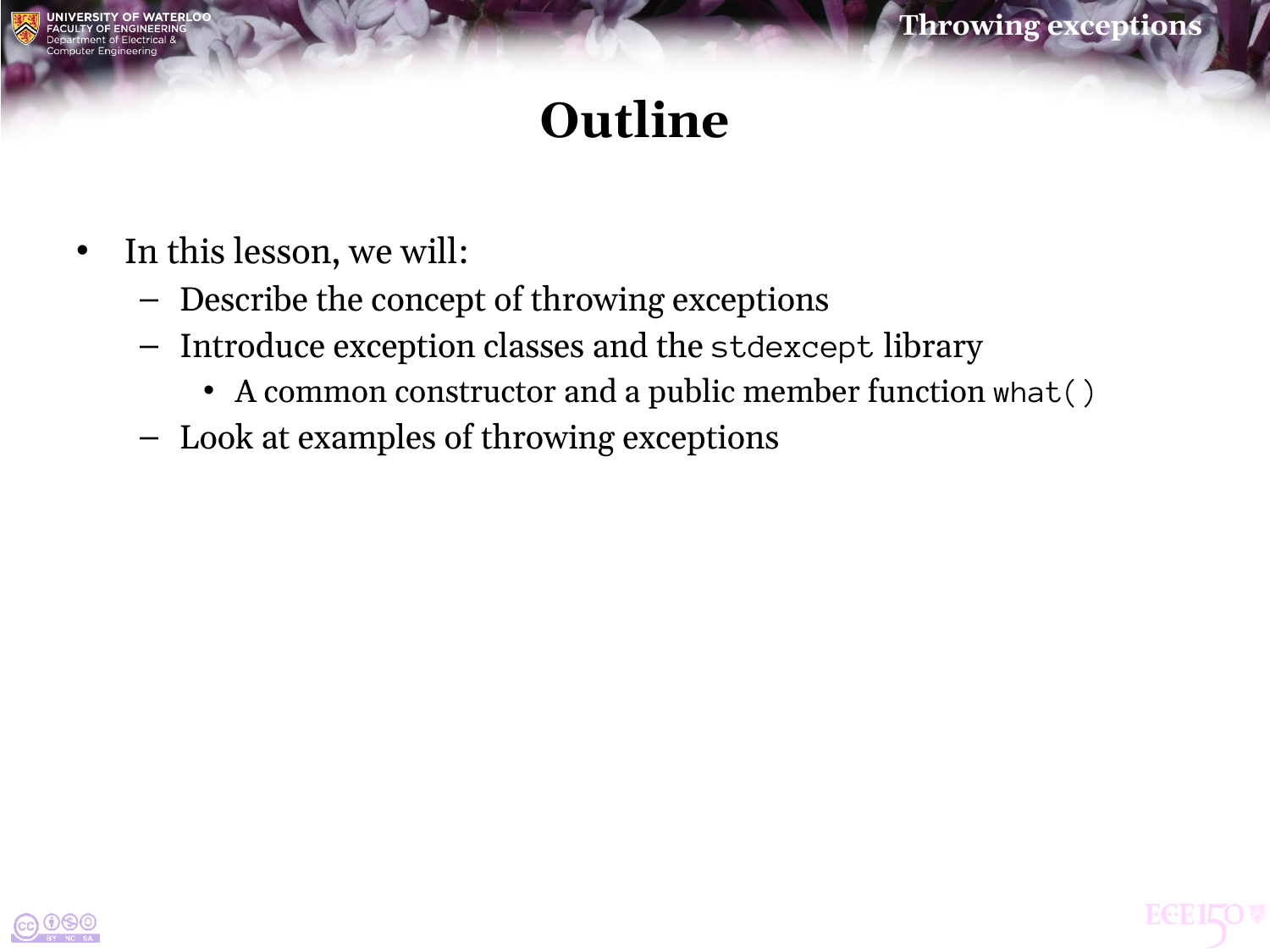

# Outline
In this lesson, we will:
Describe the concept of throwing exceptions
Introduce exception classes and the stdexcept library
A common constructor and a public member function what()
Look at examples of throwing exceptions